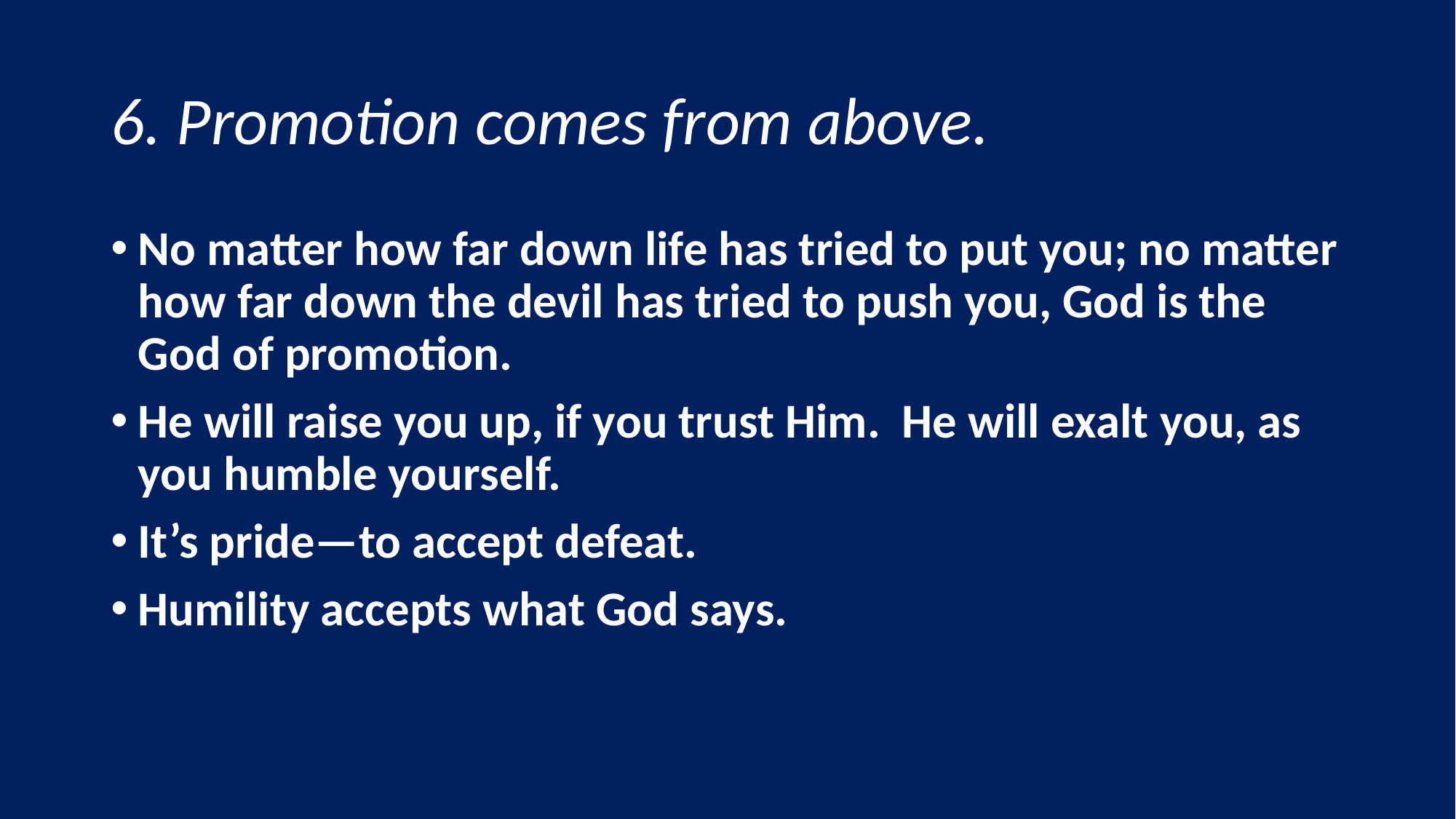

# 6. Promotion comes from above.
No matter how far down life has tried to put you; no matter how far down the devil has tried to push you, God is the God of promotion.
He will raise you up, if you trust Him.  He will exalt you, as you humble yourself.
It’s pride—to accept defeat.
Humility accepts what God says.